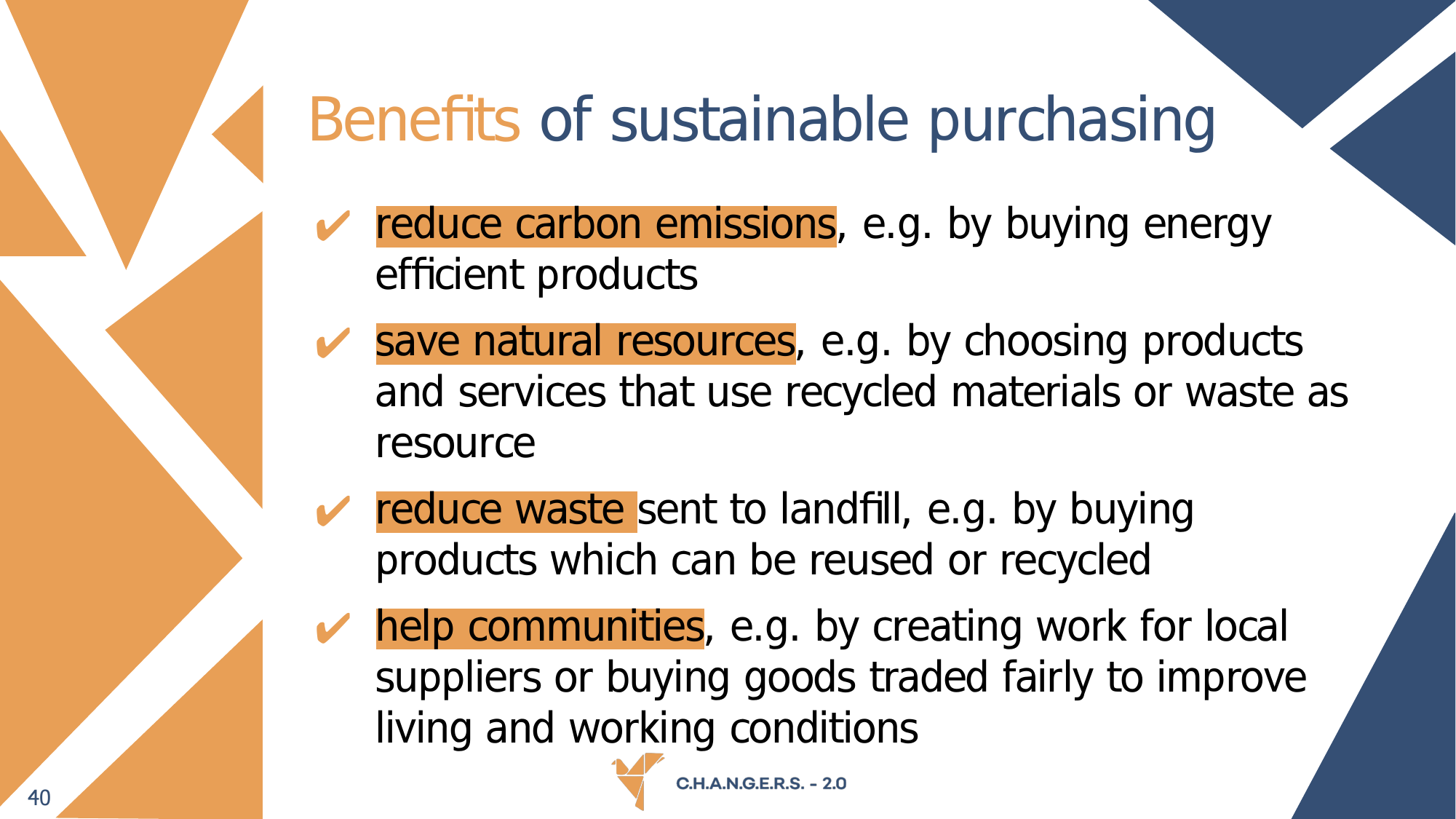

# Benefits of sustainable purchasing

reduce carbon emissions, e.g. by buying energy efficient products
save natural resources, e.g. by choosing products and services that use recycled materials or waste as resource
reduce waste sent to landfill, e.g. by buying products which can be reused or recycled
help communities, e.g. by creating work for local suppliers or buying goods traded fairly to improve living and working conditions